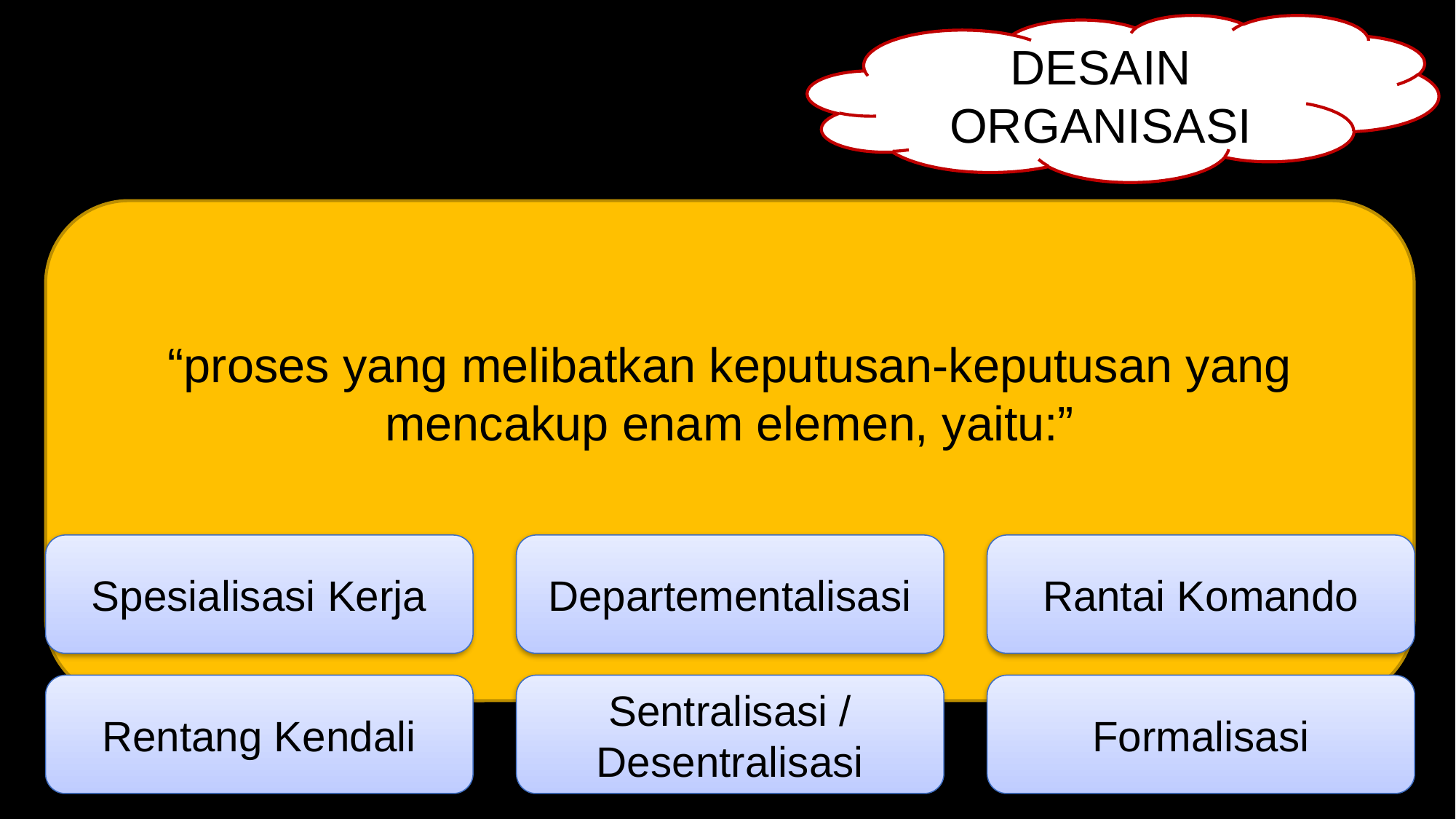

DESAIN ORGANISASI
“proses yang melibatkan keputusan-keputusan yang mencakup enam elemen, yaitu:”

Spesialisasi Kerja
Departementalisasi
Rantai Komando
Rentang Kendali
Sentralisasi / Desentralisasi
Formalisasi